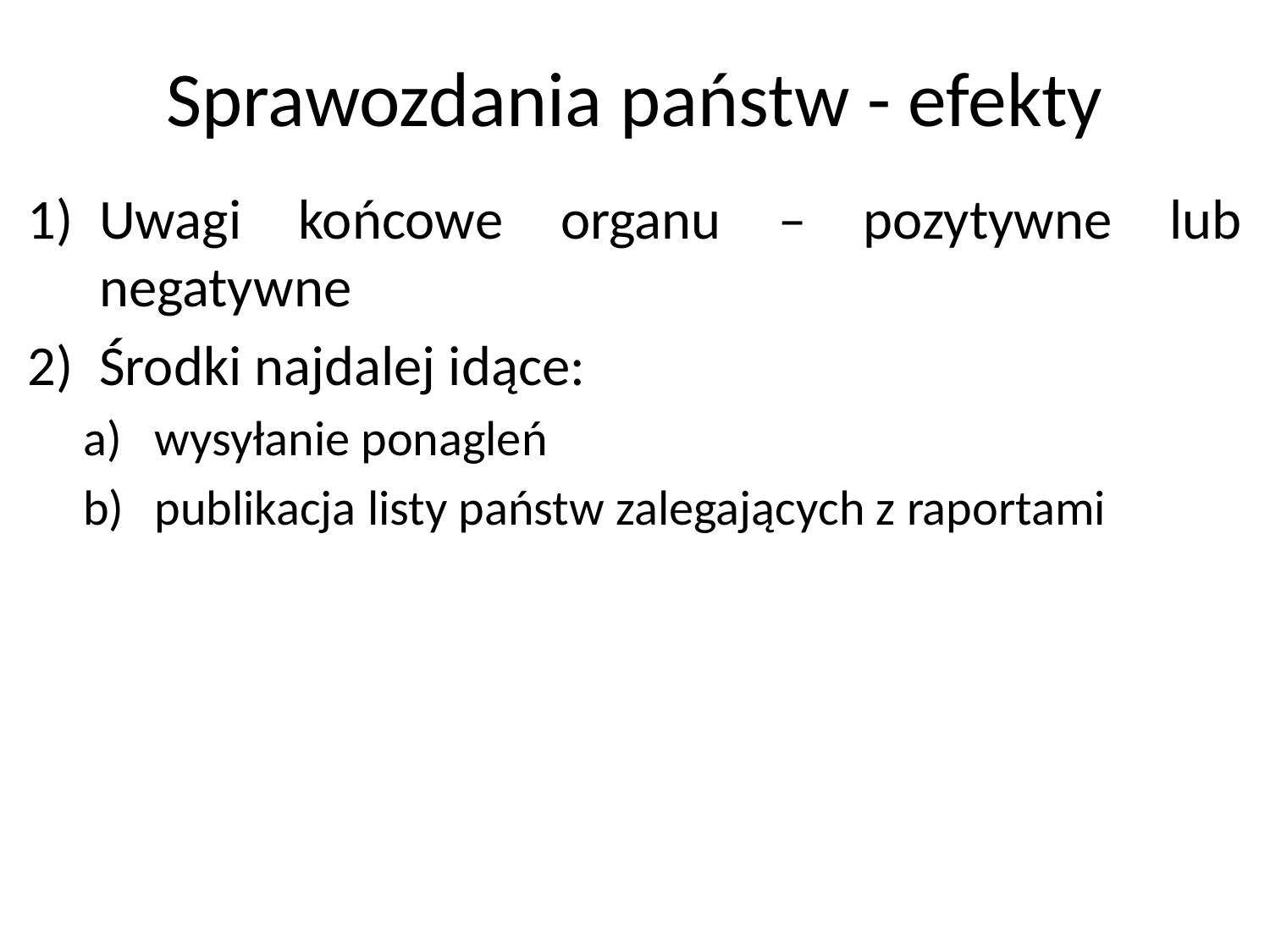

# Sprawozdania państw - efekty
Uwagi końcowe organu – pozytywne lub negatywne
Środki najdalej idące:
wysyłanie ponagleń
publikacja listy państw zalegających z raportami